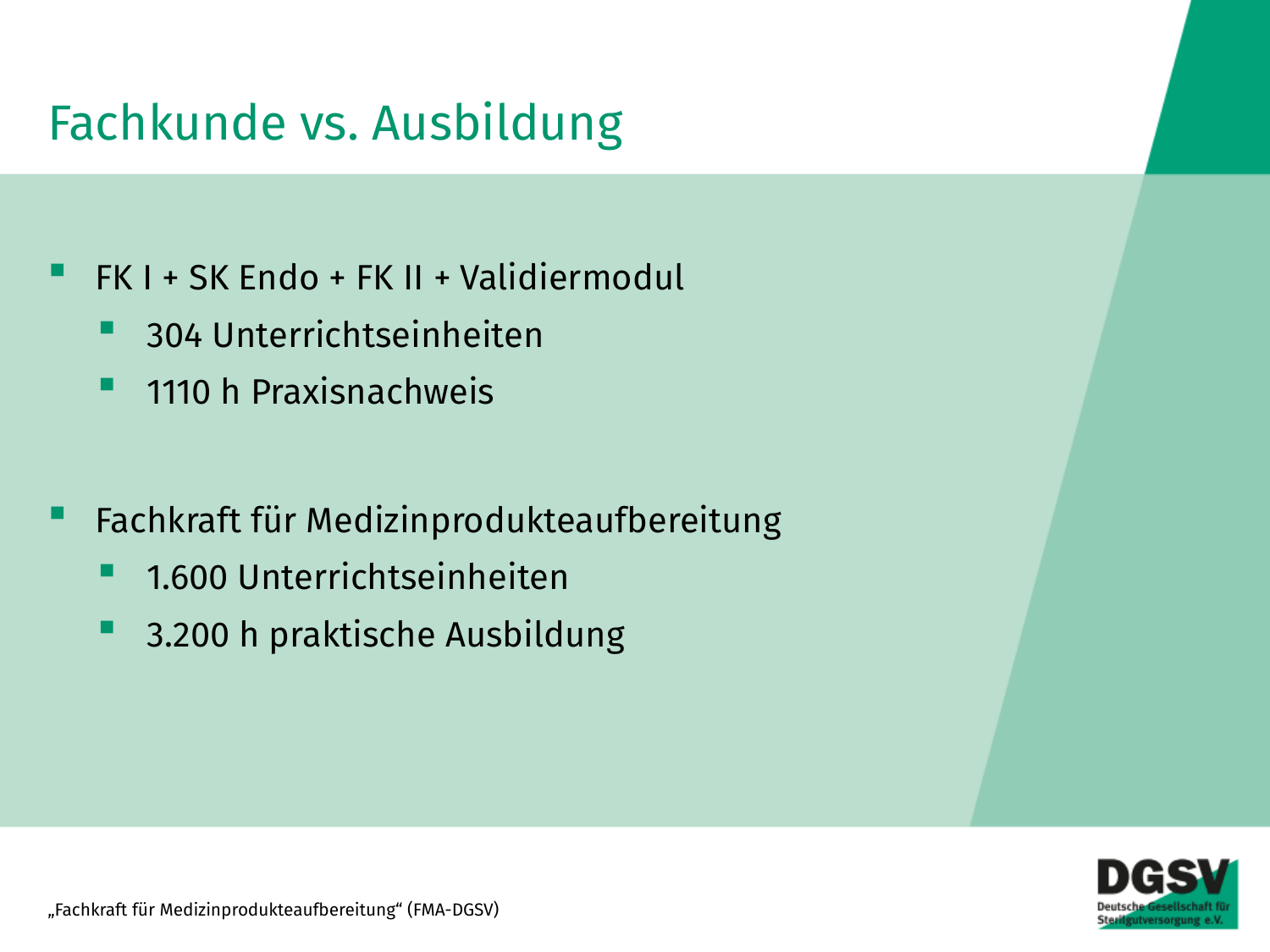

# Fachkunde vs. Ausbildung

FK I + SK Endo + FK II + Validiermodul
304 Unterrichtseinheiten
1110 h Praxisnachweis

Fachkraft für Medizinprodukteaufbereitung
1.600 Unterrichtseinheiten
3.200 h praktische Ausbildung
„Fachkraft für Medizinprodukteaufbereitung“ (FMA-DGSV)